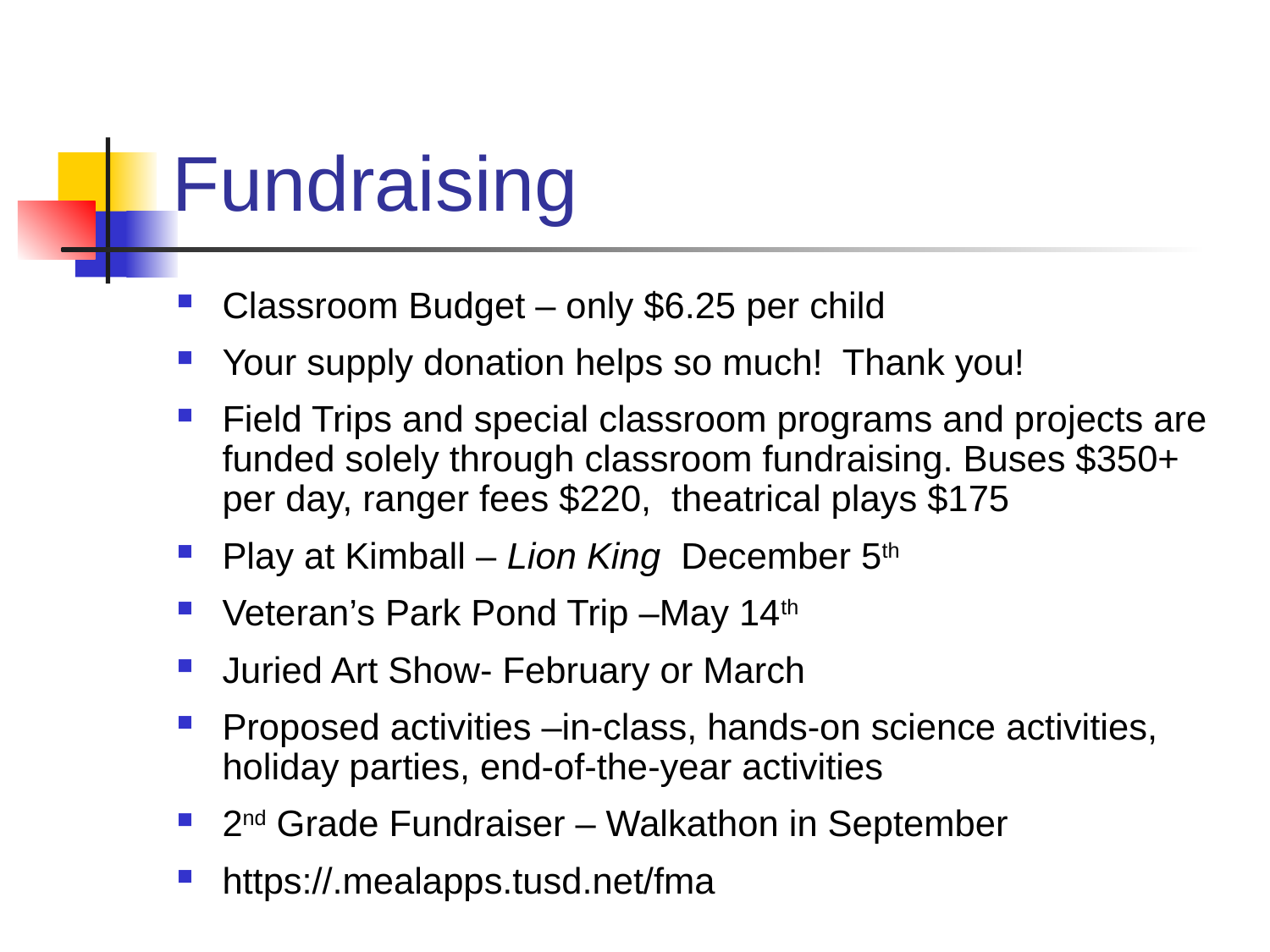

# Fundraising
Classroom Budget – only $6.25 per child
Your supply donation helps so much!  Thank you!
Field Trips and special classroom programs and projects are funded solely through classroom fundraising. Buses $350+ per day, ranger fees $220,  theatrical plays $175
Play at Kimball – Lion King  December 5th
Veteran’s Park Pond Trip –May 14th
Juried Art Show- February or March
Proposed activities –in-class, hands-on science activities, holiday parties, end-of-the-year activities
2nd Grade Fundraiser – Walkathon in September
https://.mealapps.tusd.net/fma